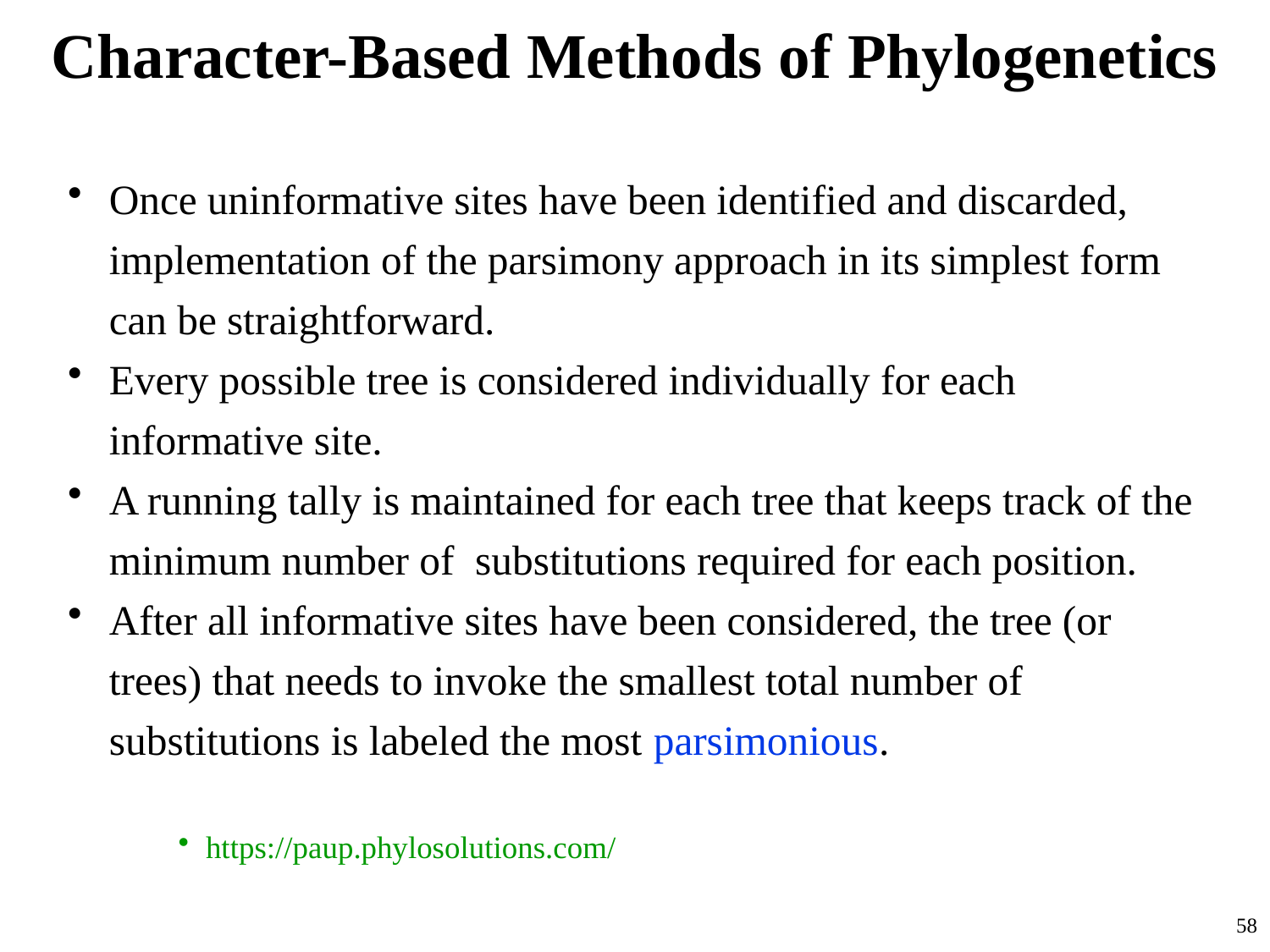

# Character-Based Methods of Phylogenetics
Once uninformative sites have been identified and discarded, implementation of the parsimony approach in its simplest form can be straightforward.
Every possible tree is considered individually for each informative site.
A running tally is maintained for each tree that keeps track of the minimum number of  substitutions required for each position.
After all informative sites have been considered, the tree (or trees) that needs to invoke the smallest total number of substitutions is labeled the most parsimonious.

https://paup.phylosolutions.com/
58